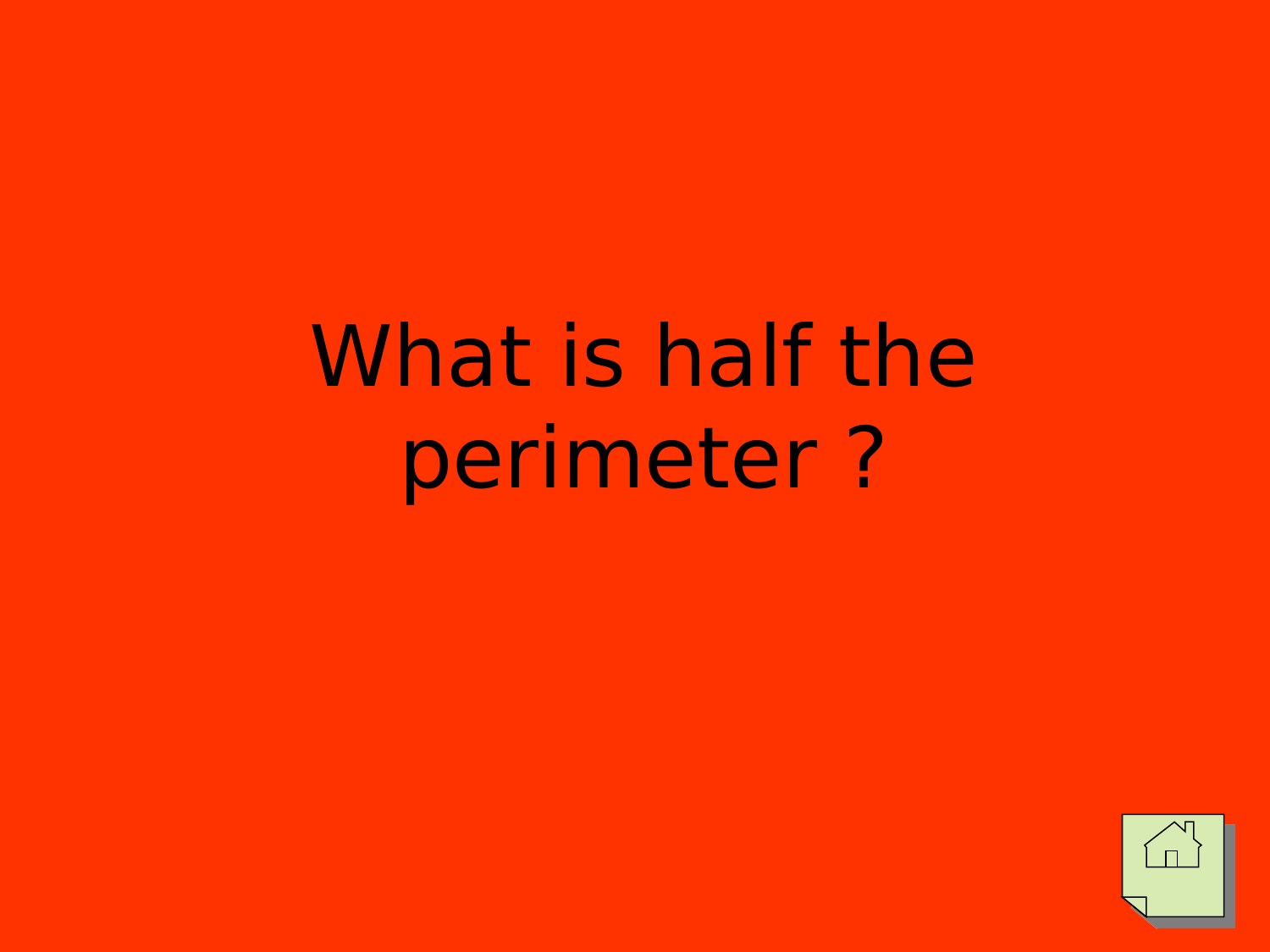

# What is half the perimeter ?